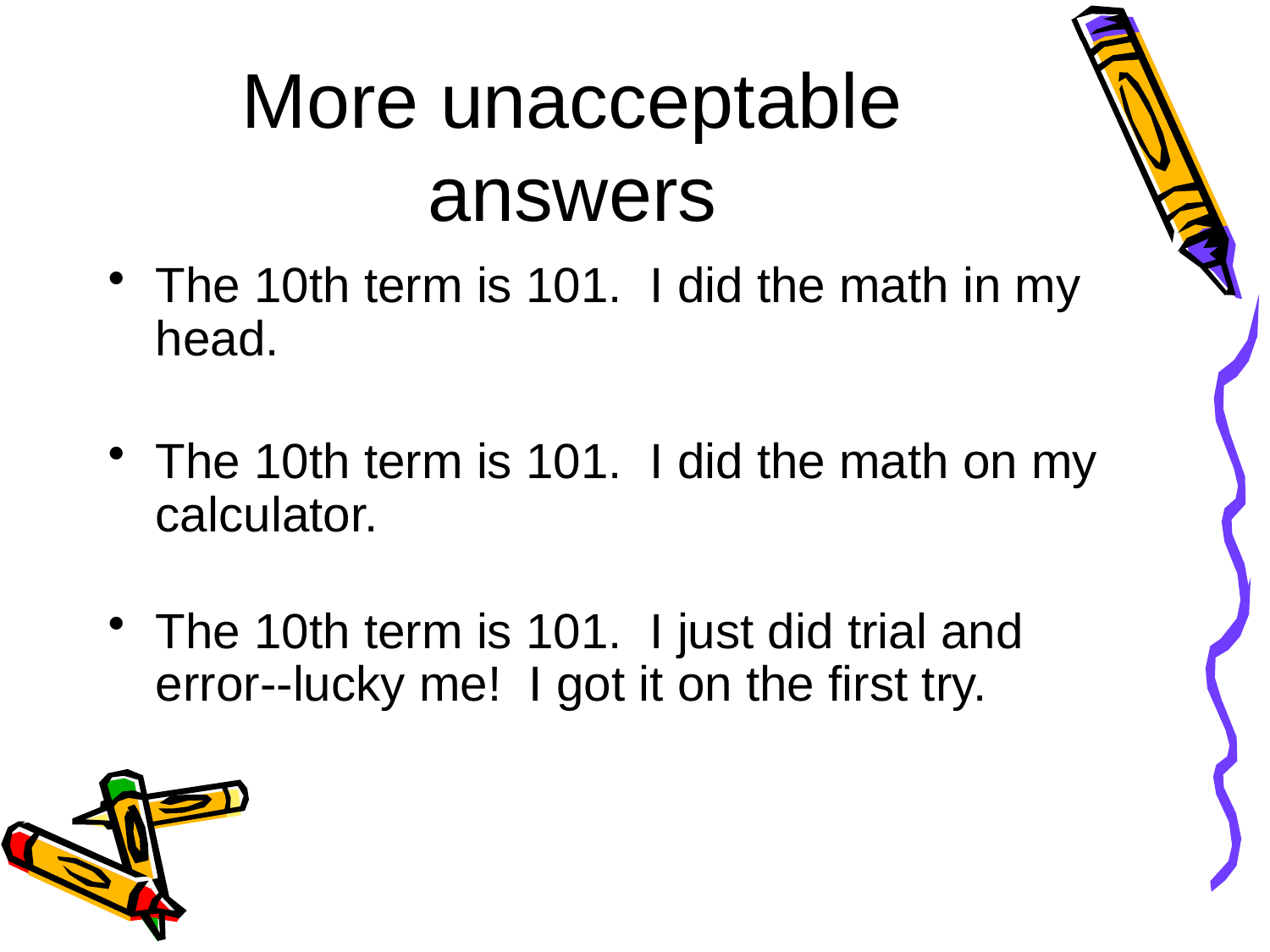

# More unacceptable answers
The 10th term is 101.  I did the math in my head.
The 10th term is 101.  I did the math on my calculator.
The 10th term is 101.  I just did trial and error--lucky me!  I got it on the first try.